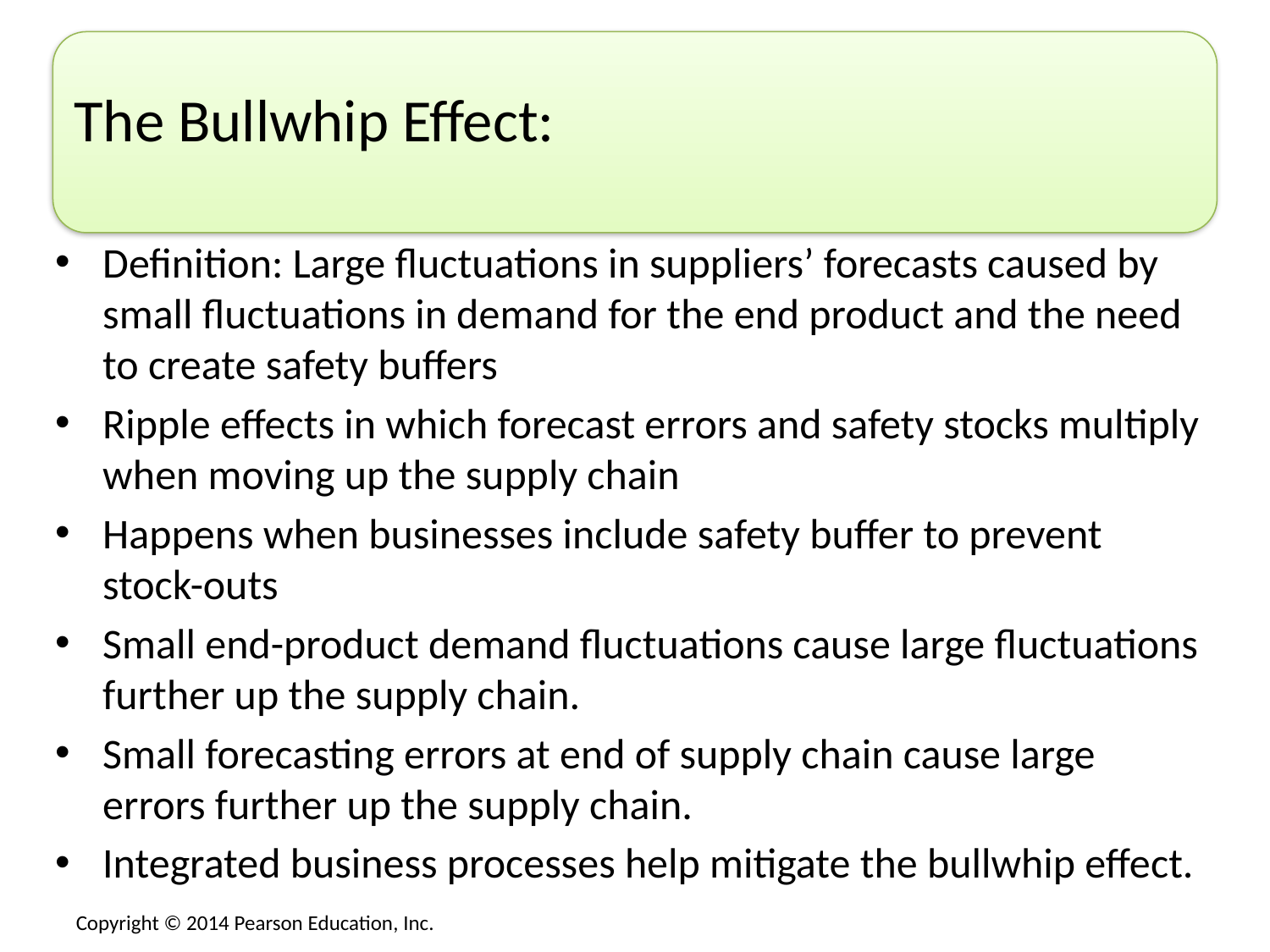

# The Bullwhip Effect:
Definition: Large fluctuations in suppliers’ forecasts caused by small fluctuations in demand for the end product and the need to create safety buffers
Ripple effects in which forecast errors and safety stocks multiply when moving up the supply chain
Happens when businesses include safety buffer to prevent stock-outs
Small end-product demand fluctuations cause large fluctuations further up the supply chain.
Small forecasting errors at end of supply chain cause large errors further up the supply chain.
Integrated business processes help mitigate the bullwhip effect.